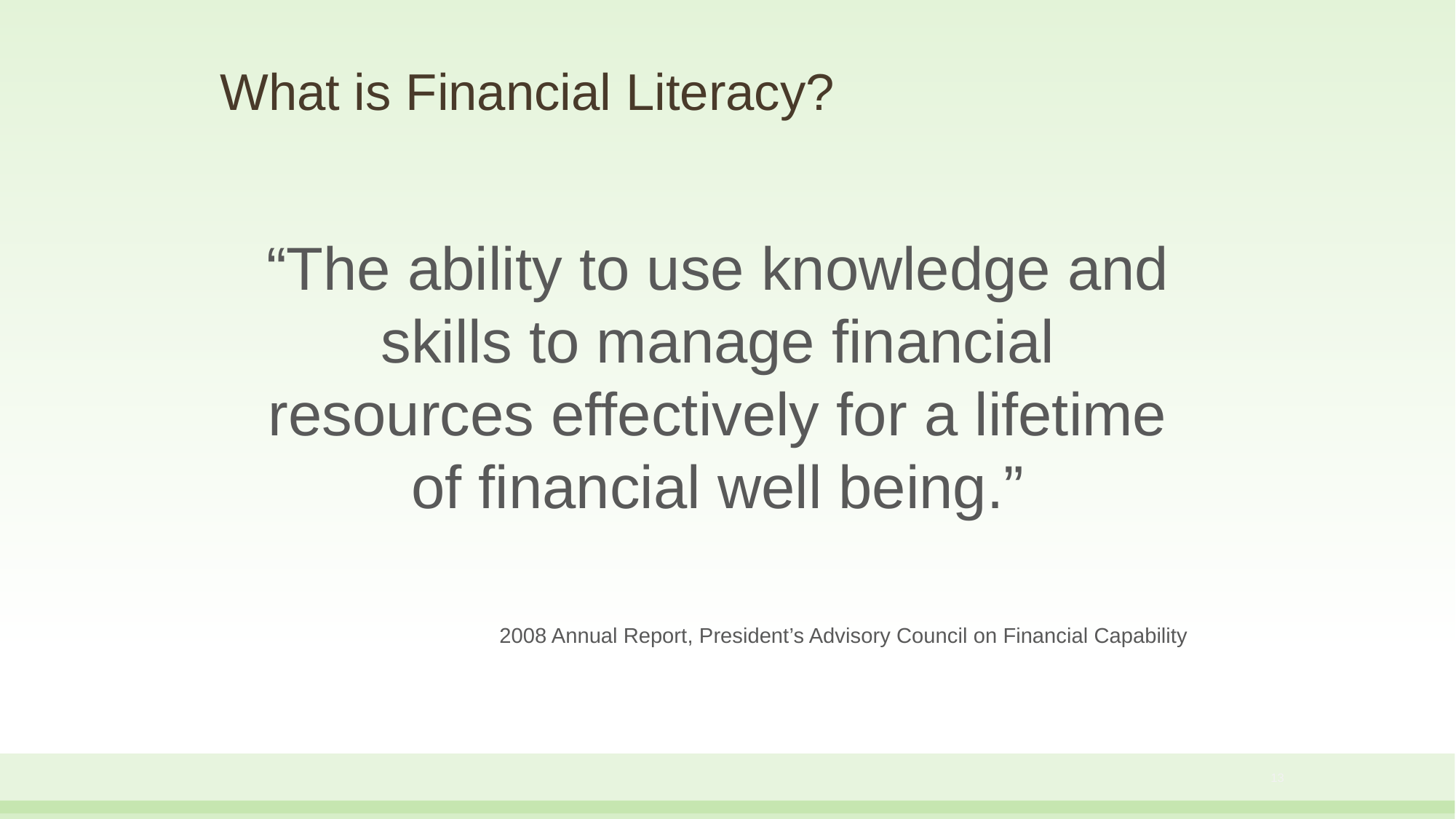

# What is Financial Literacy?
“The ability to use knowledge and skills to manage financial resources effectively for a lifetime of financial well being.”

2008 Annual Report, President’s Advisory Council on Financial Capability
13